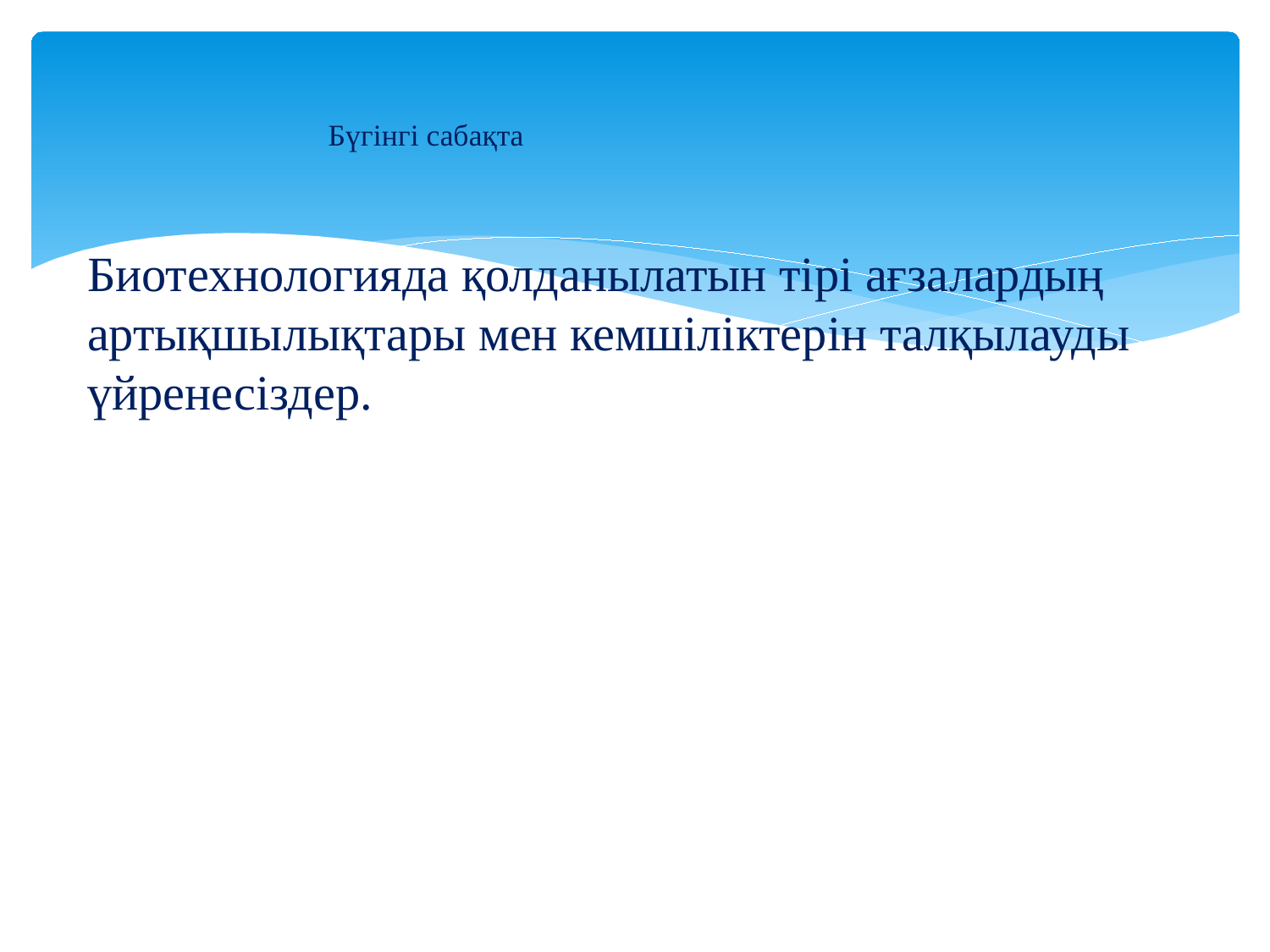

# Бүгінгі сабақта
Биотехнологияда қолданылатын тірі ағзалардың артықшылықтары мен кемшіліктерін талқылауды үйренесіздер.